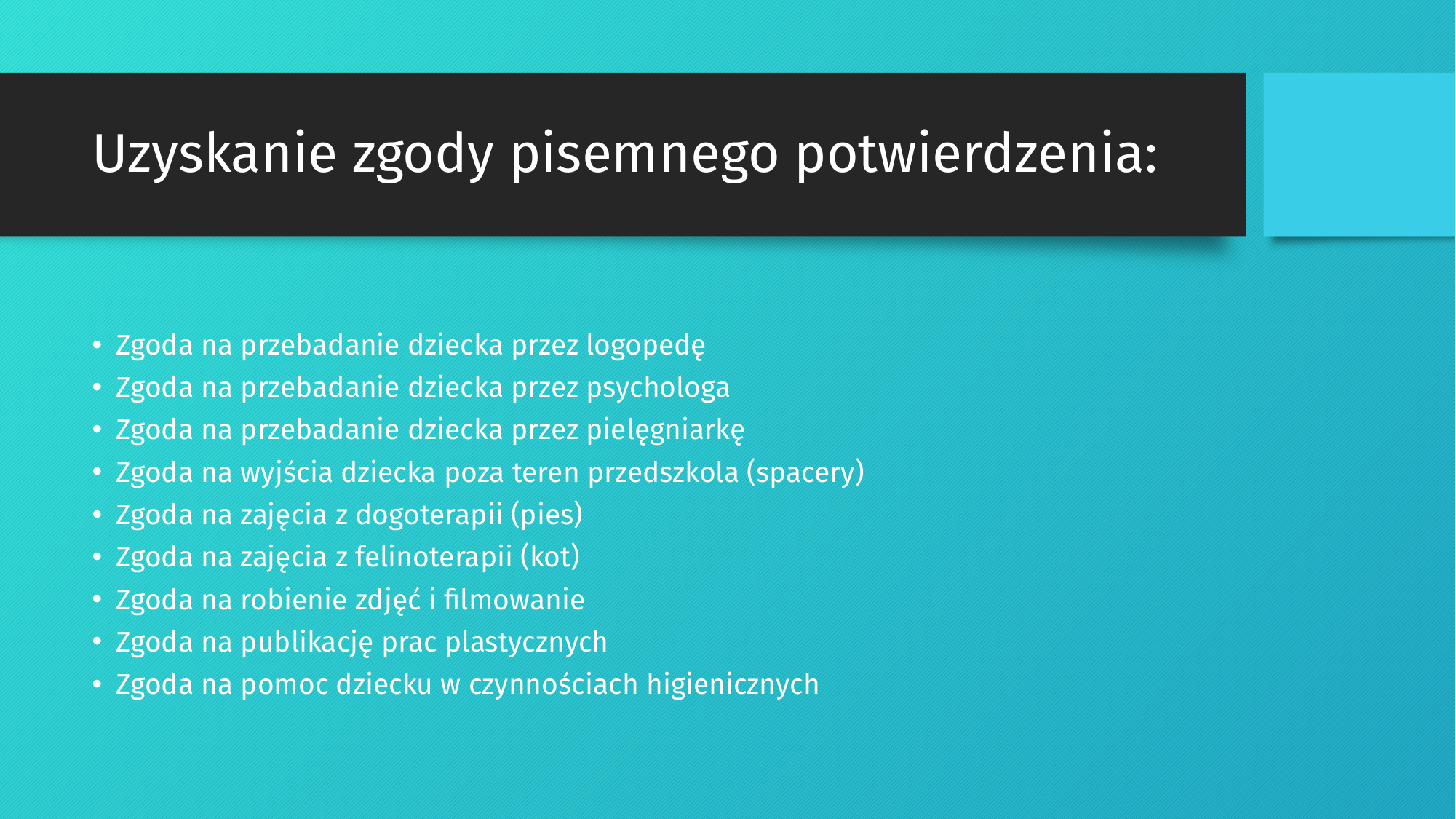

# Uzyskanie zgody pisemnego potwierdzenia:

Zgoda na przebadanie dziecka przez logopedę
Zgoda na przebadanie dziecka przez psychologa
Zgoda na przebadanie dziecka przez pielęgniarkę
Zgoda na wyjścia dziecka poza teren przedszkola (spacery)
Zgoda na zajęcia z dogoterapii (pies)
Zgoda na zajęcia z felinoterapii (kot)
Zgoda na robienie zdjęć i filmowanie
Zgoda na publikację prac plastycznych
Zgoda na pomoc dziecku w czynnościach higienicznych